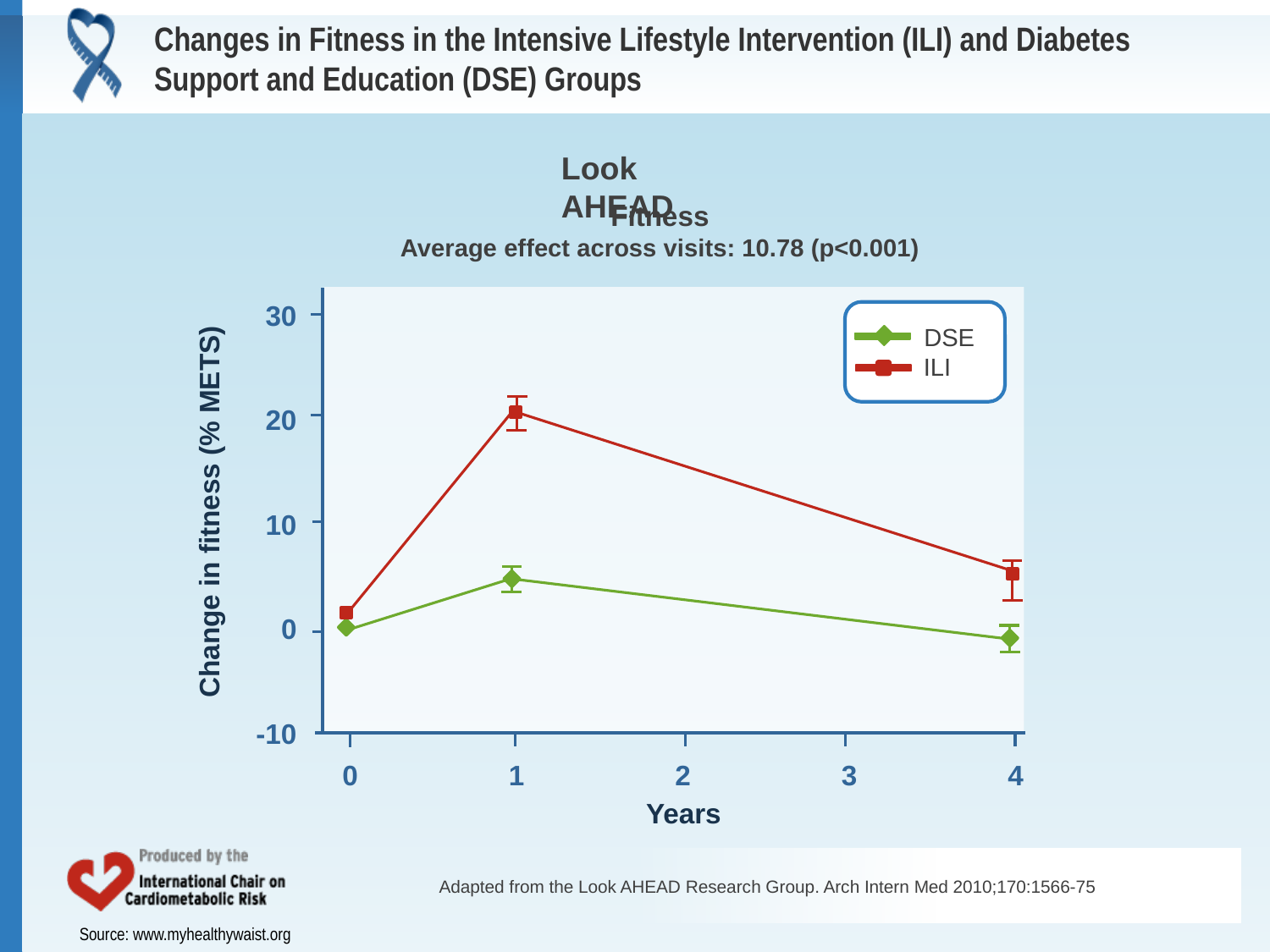

# Changes in Fitness in the Intensive Lifestyle Intervention (ILI) and Diabetes Support and Education (DSE) Groups
Look AHEAD
Fitness
Average effect across visits: 10.78 (p<0.001)

 30

DSE

ILI

 20

Change in fitness (% METS)
 10

0

 -10
0
1
2
3
4
Years
Adapted from the Look AHEAD Research Group. Arch Intern Med 2010;170:1566-75